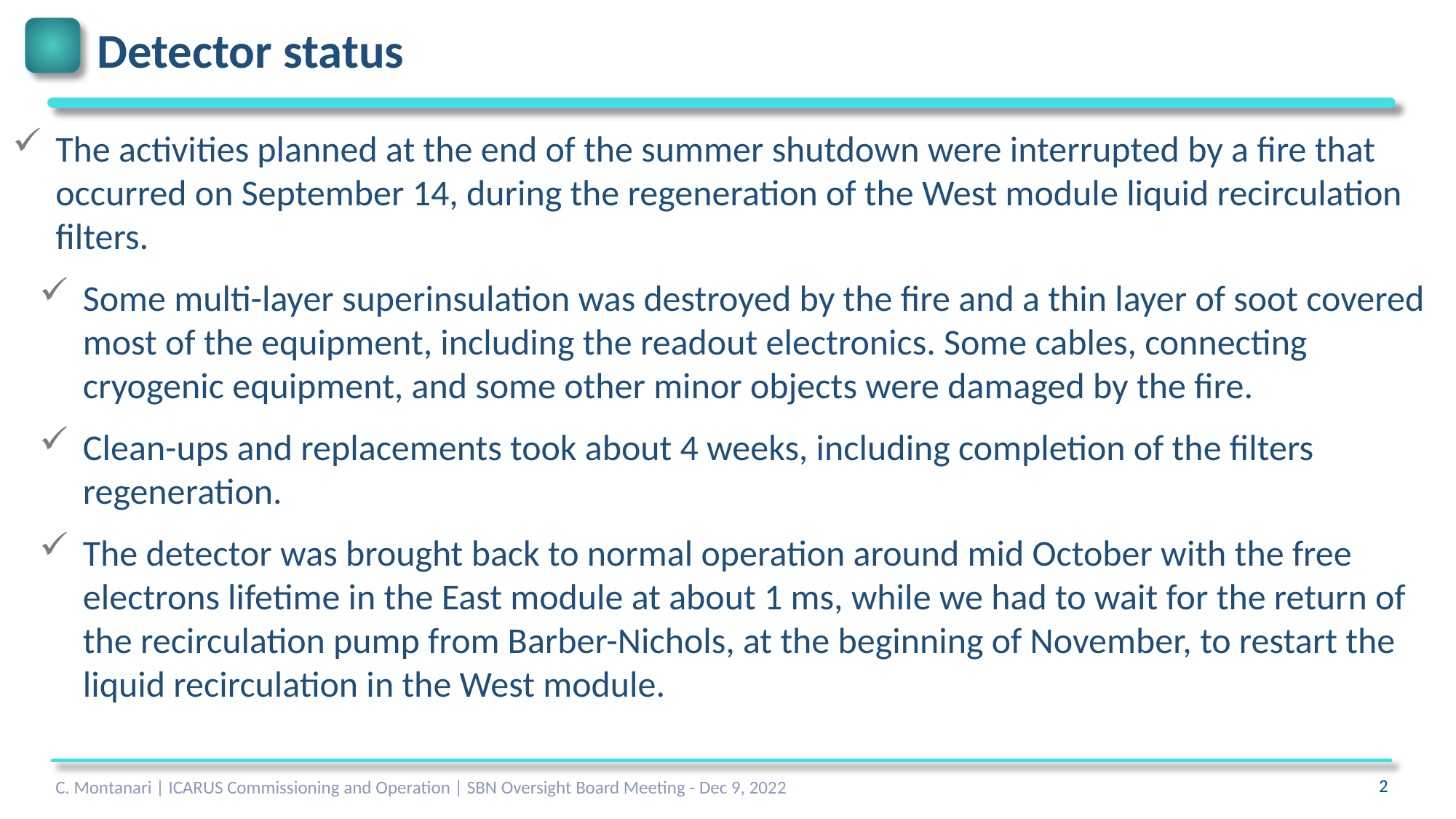

# Detector status
The activities planned at the end of the summer shutdown were interrupted by a fire that occurred on September 14, during the regeneration of the West module liquid recirculation filters.
Some multi-layer superinsulation was destroyed by the fire and a thin layer of soot covered most of the equipment, including the readout electronics. Some cables, connecting cryogenic equipment, and some other minor objects were damaged by the fire.
Clean-ups and replacements took about 4 weeks, including completion of the filters regeneration.
The detector was brought back to normal operation around mid October with the free electrons lifetime in the East module at about 1 ms, while we had to wait for the return of the recirculation pump from Barber-Nichols, at the beginning of November, to restart the liquid recirculation in the West module.

C. Montanari | ICARUS Commissioning and Operation | SBN Oversight Board Meeting - Dec 9, 2022